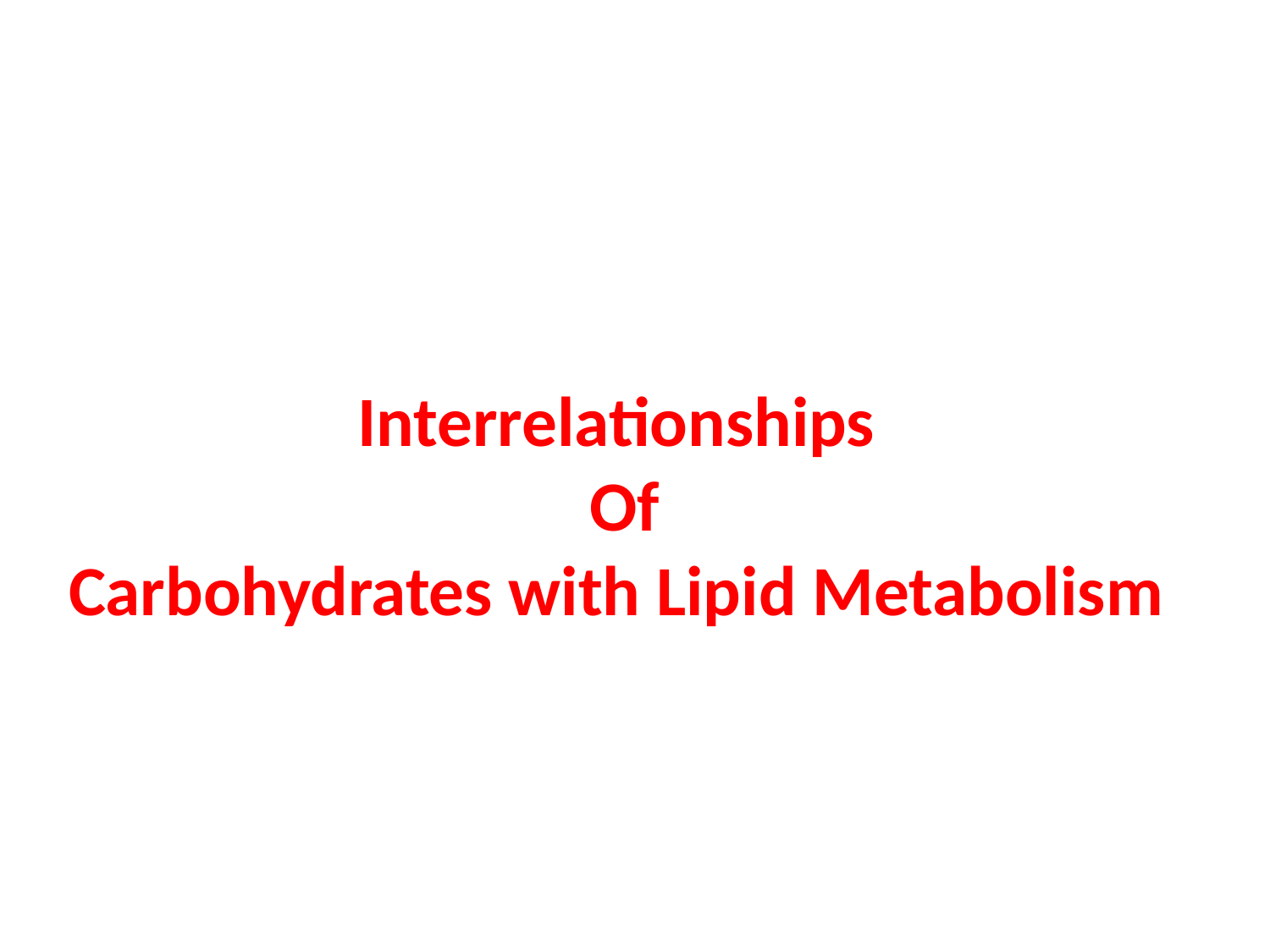

# Interrelationships Of Carbohydrates with Lipid Metabolism